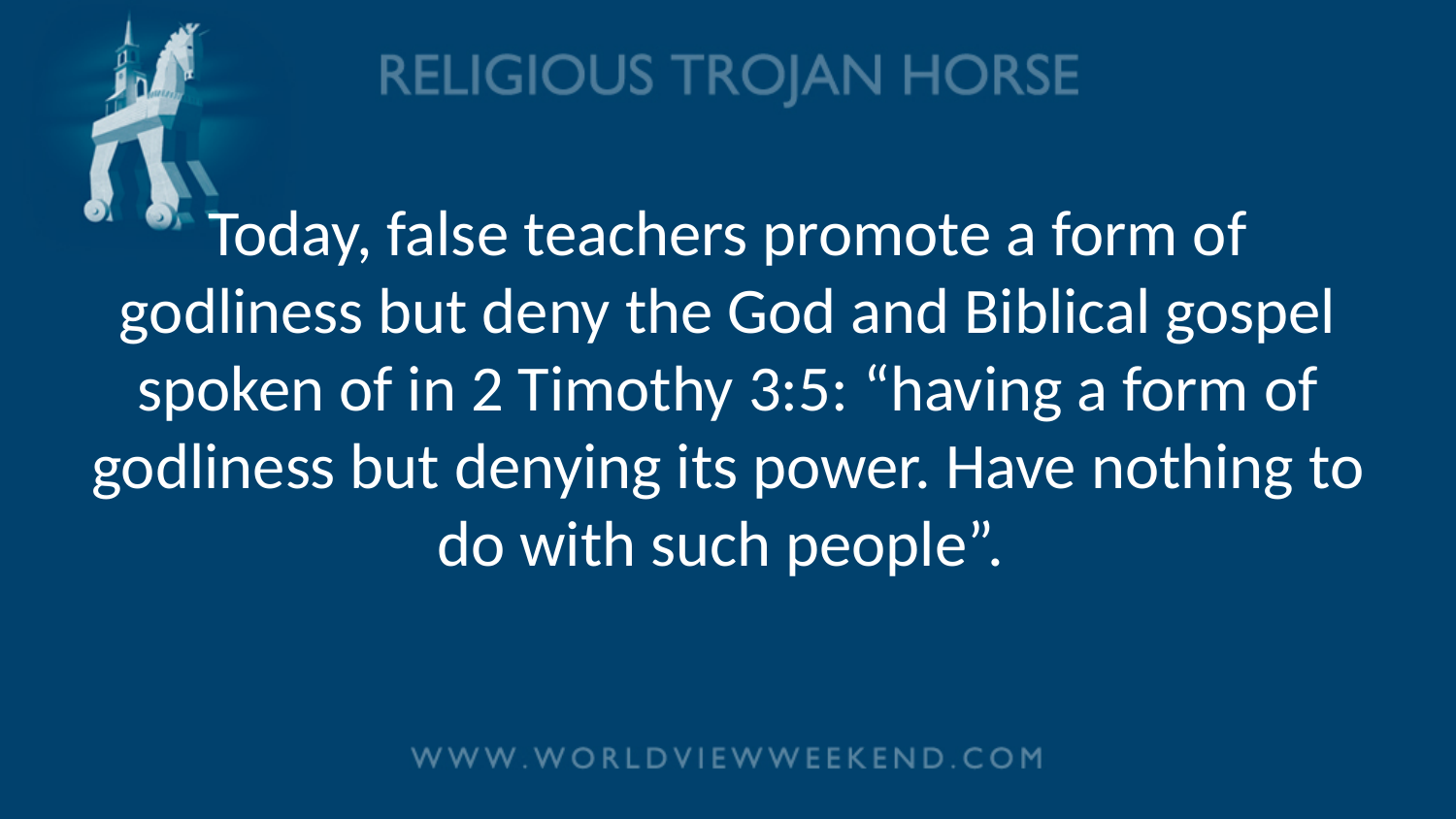

# Today, false teachers promote a form of godliness but deny the God and Biblical gospel spoken of in 2 Timothy 3:5: “having a form of godliness but denying its power. Have nothing to do with such people”.